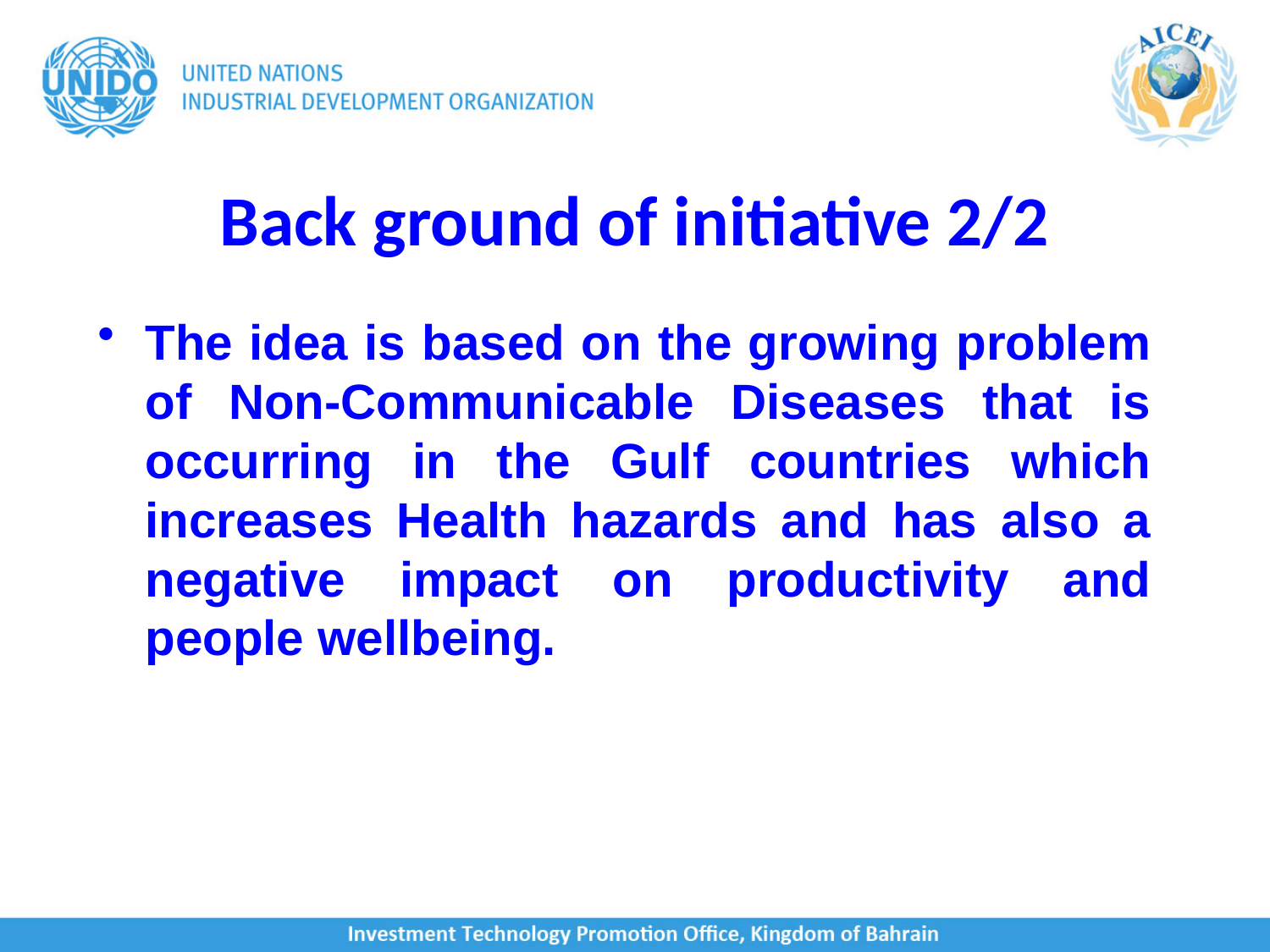

Back ground of initiative 2/2

The idea is based on the growing problem of Non-Communicable Diseases that is occurring in the Gulf countries which increases Health hazards and has also a negative impact on productivity and people wellbeing.